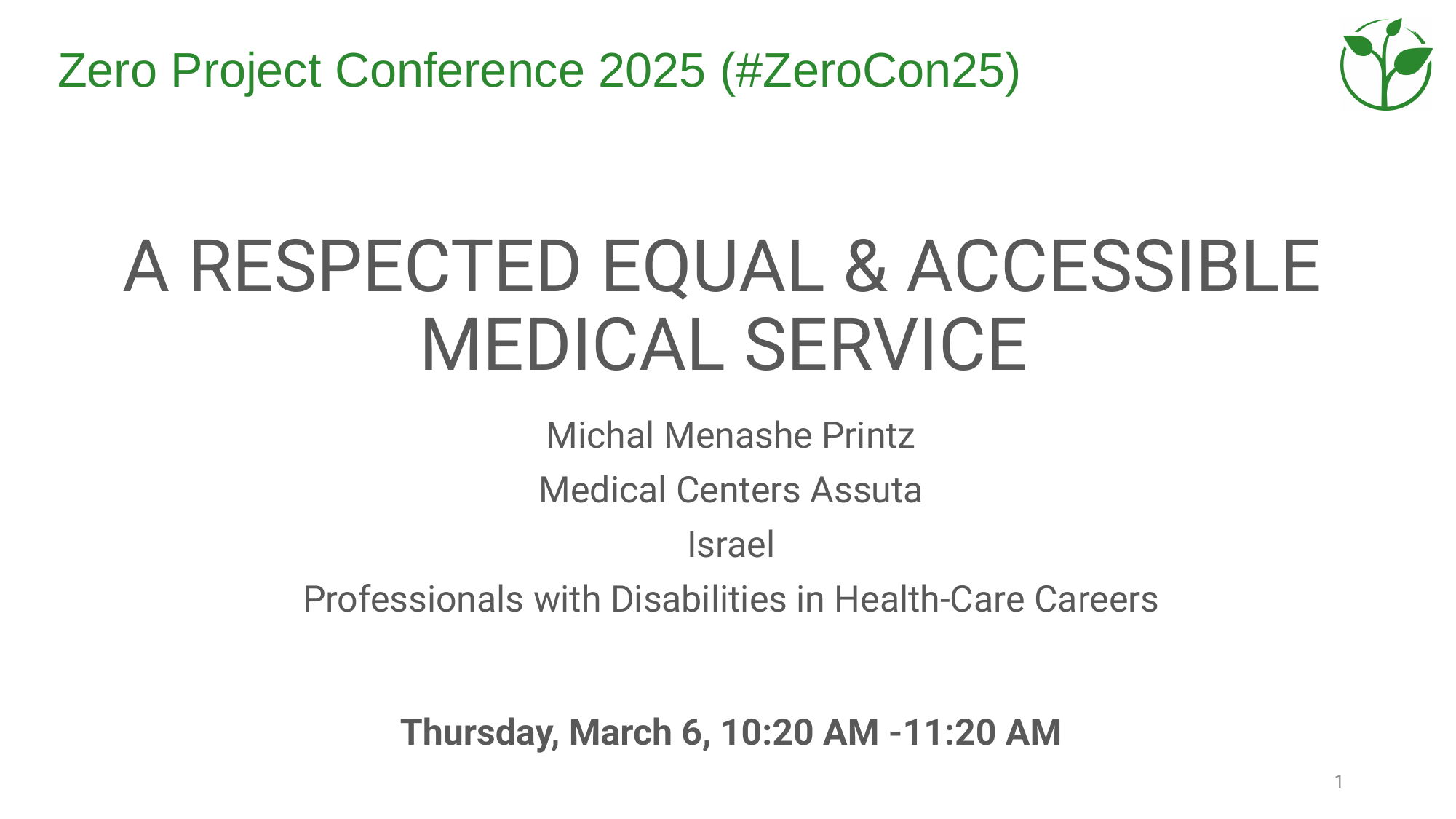

# A RESPECTED EQUAL & ACCESSIBLE MEDICAL SERVICE
Michal Menashe Printz
Medical Centers Assuta
Israel
Professionals with Disabilities in Health-Care Careers
Thursday, March 6, 10:20 AM -11:20 AM
1